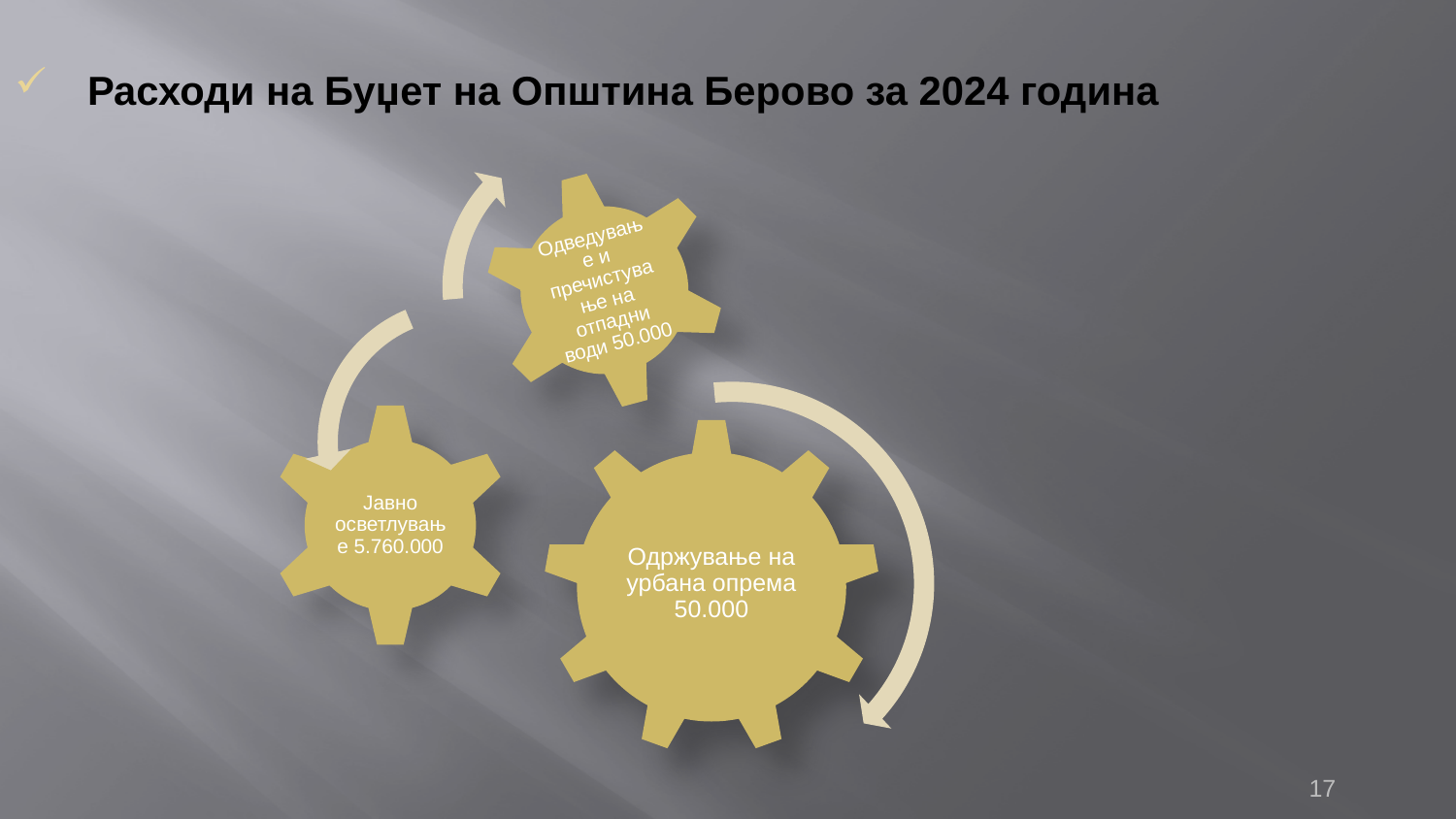

Расходи на Буџет на Општина Берово за 2024 година
Одржување на урбана опрема 50.000
Јавно осветлување 5.760.000
Одведување и пречистување на отпадни води 50.000
17